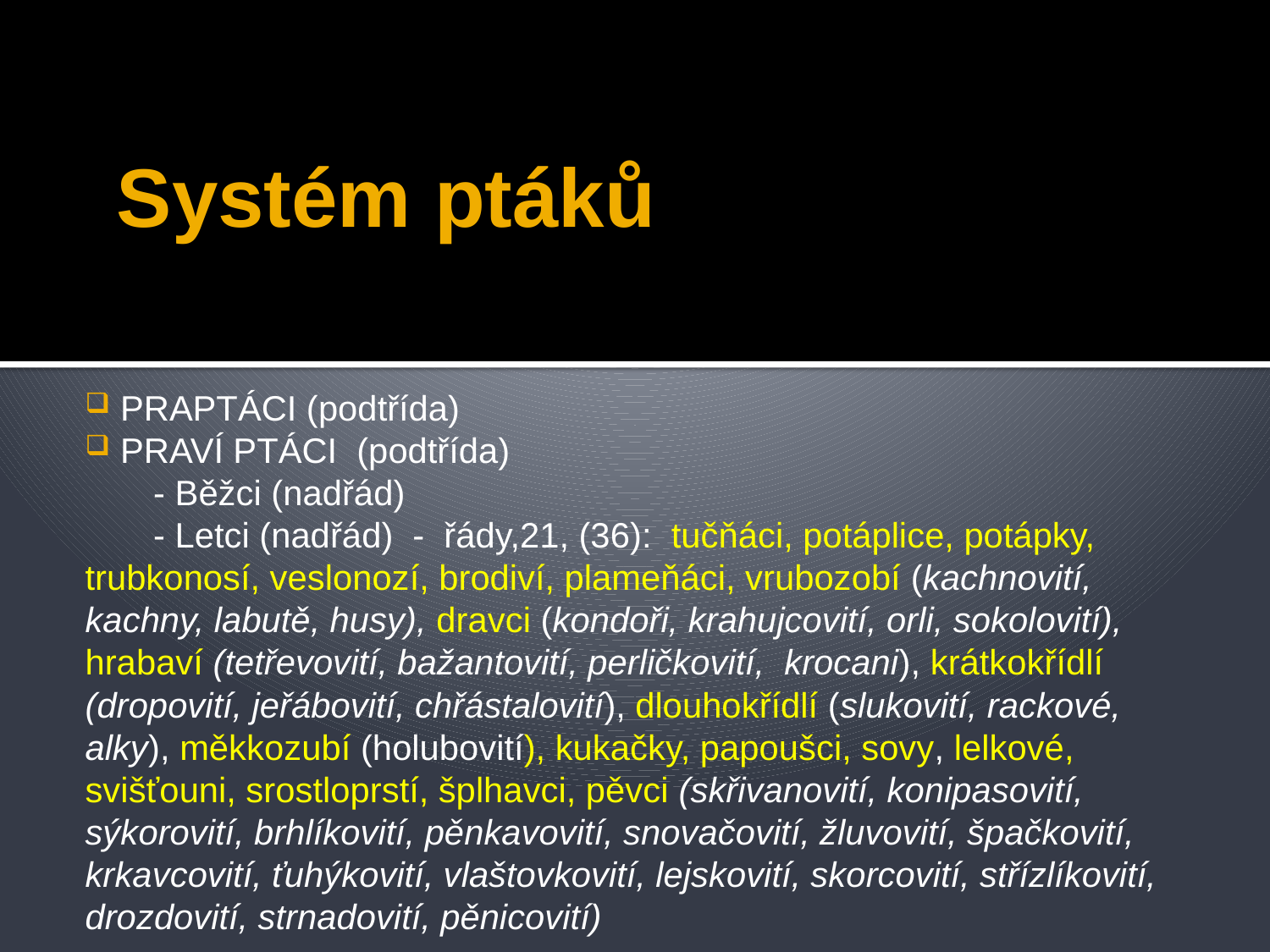

# Systém ptáků
 PRAPTÁCI (podtřída)
 PRAVÍ PTÁCI  (podtřída)
       - Běžci (nadřád)
       - Letci (nadřád)  -  řády,21, (36):  tučňáci, potáplice, potápky, trubkonosí, veslonozí, brodiví, plameňáci, vrubozobí (kachnovití, kachny, labutě, husy), dravci (kondoři, krahujcovití, orli, sokolovití), hrabaví (tetřevovití, bažantovití, perličkovití,  krocani), krátkokřídlí (dropovití, jeřábovití, chřástalovití), dlouhokřídlí (slukovití, rackové, alky), měkkozubí (holubovití), kukačky, papoušci, sovy, lelkové, svišťouni, srostloprstí, šplhavci, pěvci (skřivanovití, konipasovití, sýkorovití, brhlíkovití, pěnkavovití, snovačovití, žluvovití, špačkovití, krkavcovití, ťuhýkovití, vlaštovkovití, lejskovití, skorcovití, střízlíkovití, drozdovití, strnadovití, pěnicovití)